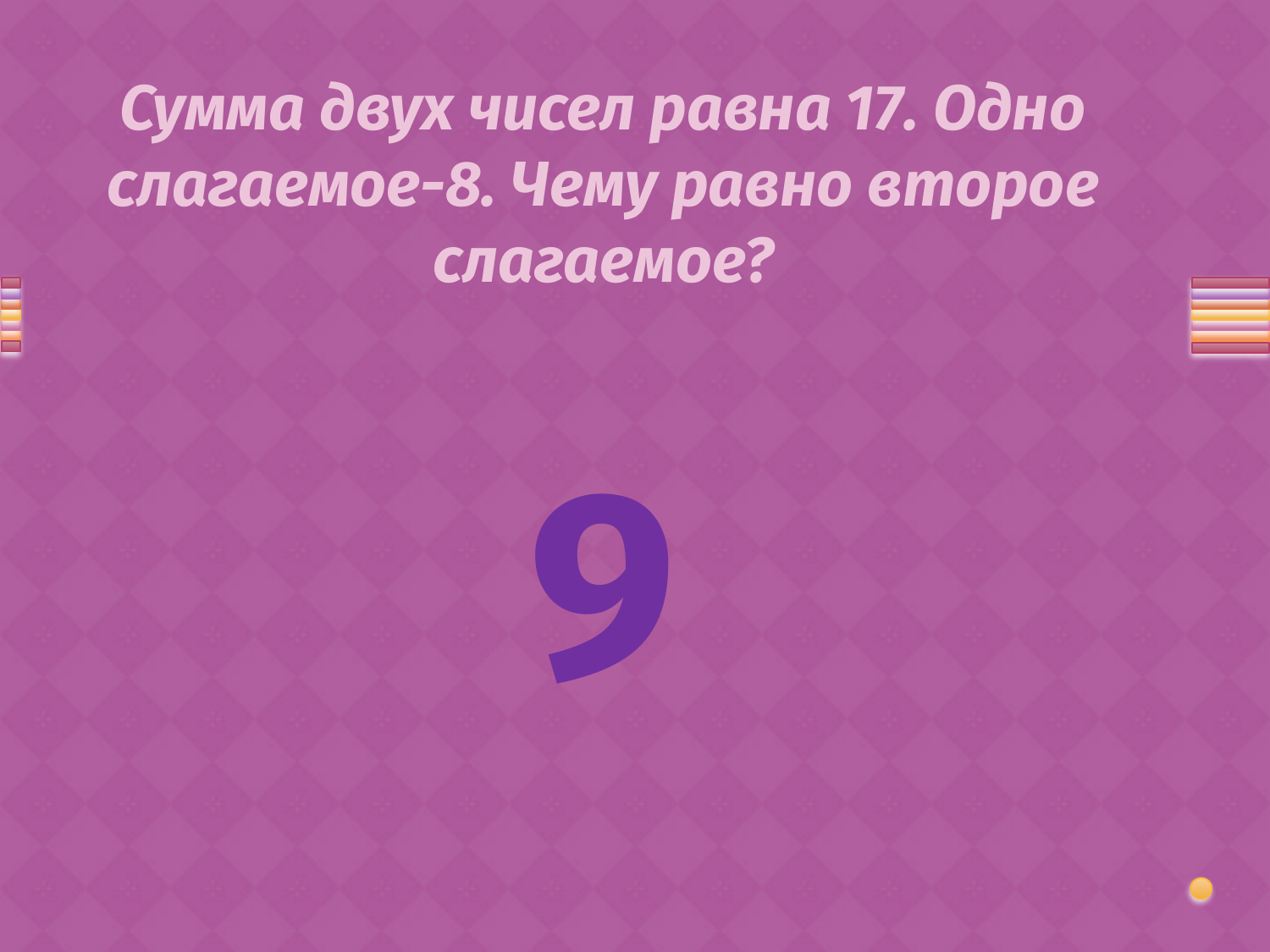

# Сумма двух чисел равна 17. Одно слагаемое-8. Чему равно второе слагаемое?
9